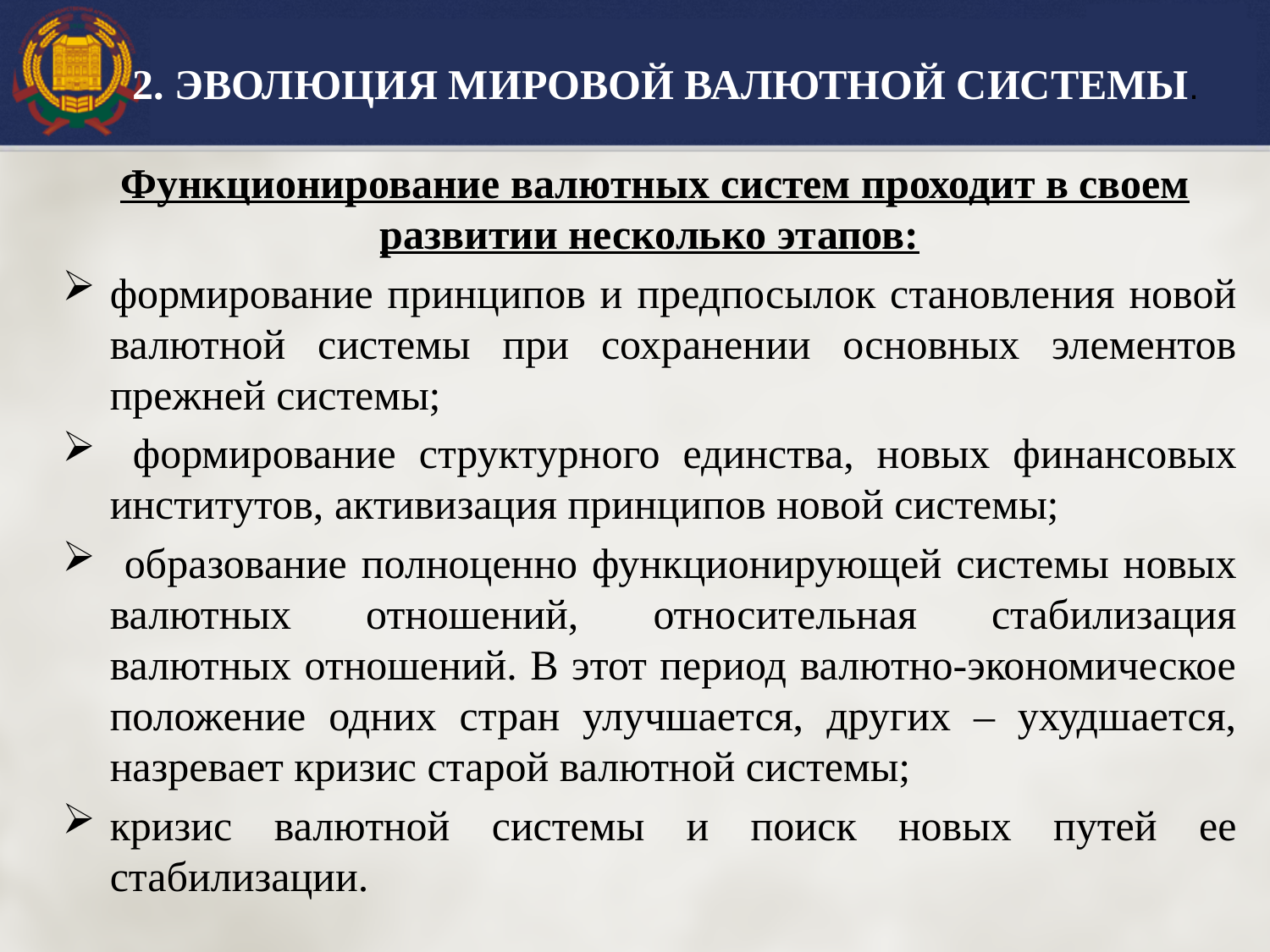

2. ЭВОЛЮЦИЯ МИРОВОЙ ВАЛЮТНОЙ СИСТЕМЫ.

 Функционирование валютных систем проходит в своем развитии несколько этапов:
формирование принципов и предпосылок становления новой валютной системы при сохранении основных элементов прежней системы;
 формирование структурного единства, новых финансовых институтов, активизация принципов новой системы;
 образование полноценно функционирующей системы новых валютных отношений, относительная стабилизация валютных отношений. В этот период валютно-экономическое положение одних стран улучшается, других – ухудшается, назревает кризис старой валютной системы;
кризис валютной системы и поиск новых путей ее стабилизации.